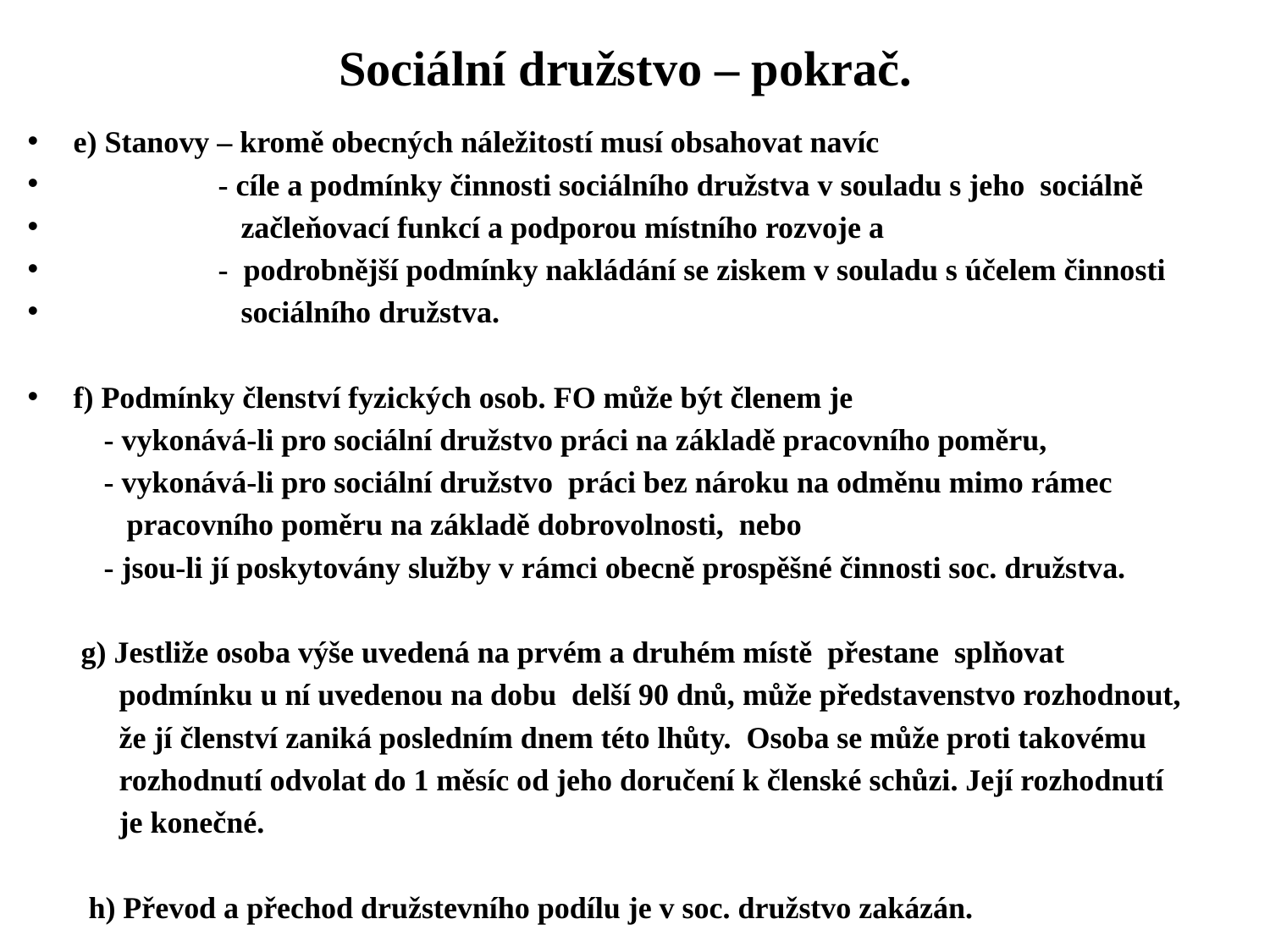

# Sociální družstvo – pokrač.
e) Stanovy – kromě obecných náležitostí musí obsahovat navíc
                   - cíle a podmínky činnosti sociálního družstva v souladu s jeho  sociálně
                      začleňovací funkcí a podporou místního rozvoje a
                   -  podrobnější podmínky nakládání se ziskem v souladu s účelem činnosti
                      sociálního družstva.

f) Podmínky členství fyzických osob. FO může být členem je
          - vykonává-li pro sociální družstvo práci na základě pracovního poměru,
          - vykonává-li pro sociální družstvo  práci bez nároku na odměnu mimo rámec
             pracovního poměru na základě dobrovolnosti,  nebo
          - jsou-li jí poskytovány služby v rámci obecně prospěšné činnosti soc. družstva.

       g) Jestliže osoba výše uvedená na prvém a druhém místě  přestane  splňovat
            podmínku u ní uvedenou na dobu  delší 90 dnů, může představenstvo rozhodnout,
            že jí členství zaniká posledním dnem této lhůty.  Osoba se může proti takovému
            rozhodnutí odvolat do 1 měsíc od jeho doručení k členské schůzi. Její rozhodnutí
            je konečné.

        h) Převod a přechod družstevního podílu je v soc. družstvo zakázán.